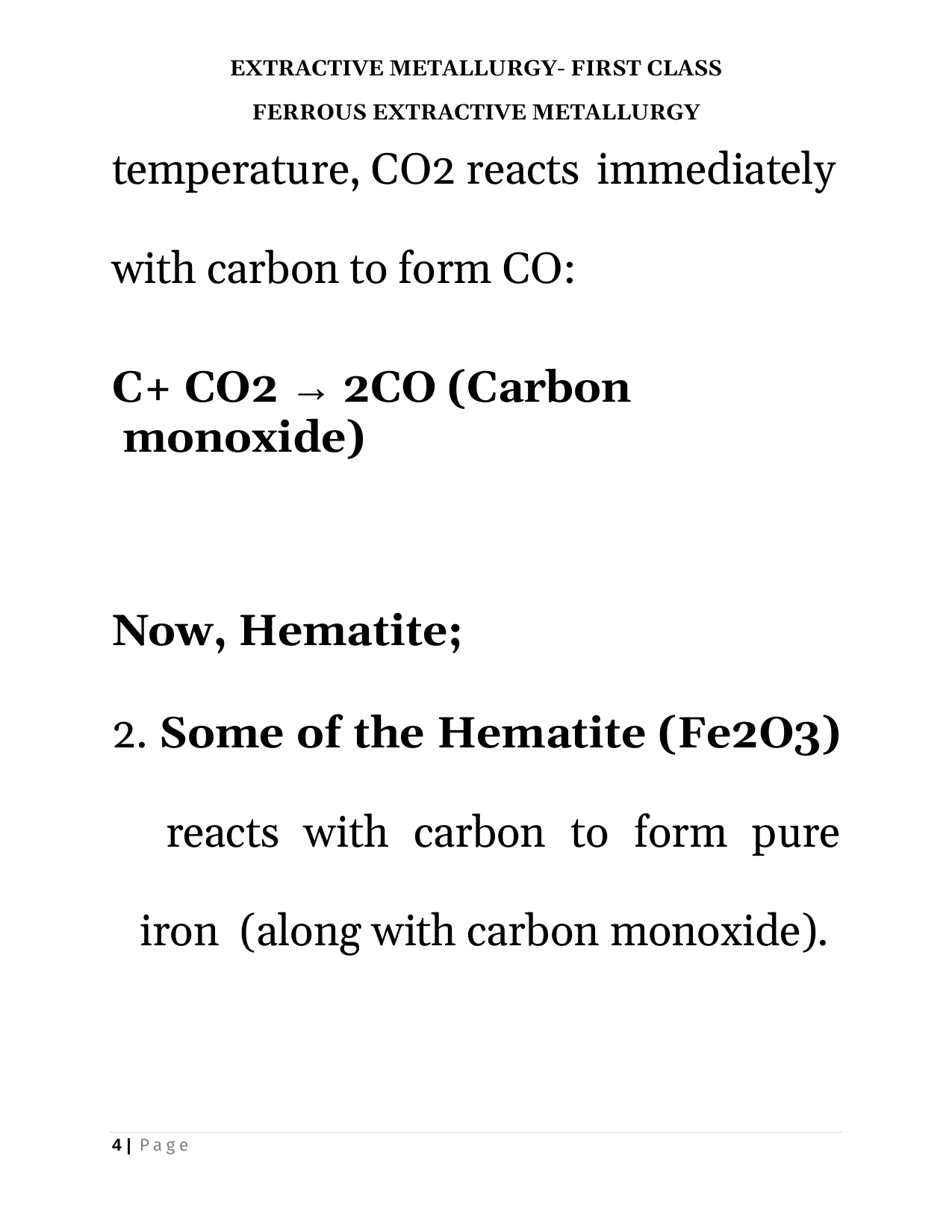

EXTRACTIVE METALLURGY- FIRST CLASS
FERROUS EXTRACTIVE METALLURGY
# temperature, CO2 reacts immediately
with carbon to form CO:

C+ CO2 → 2CO (Carbon  monoxide)
Now, Hematite;
2. Some of the Hematite (Fe2O3)  reacts with carbon to form pure iron  (along with carbon monoxide).

4 | P a g e